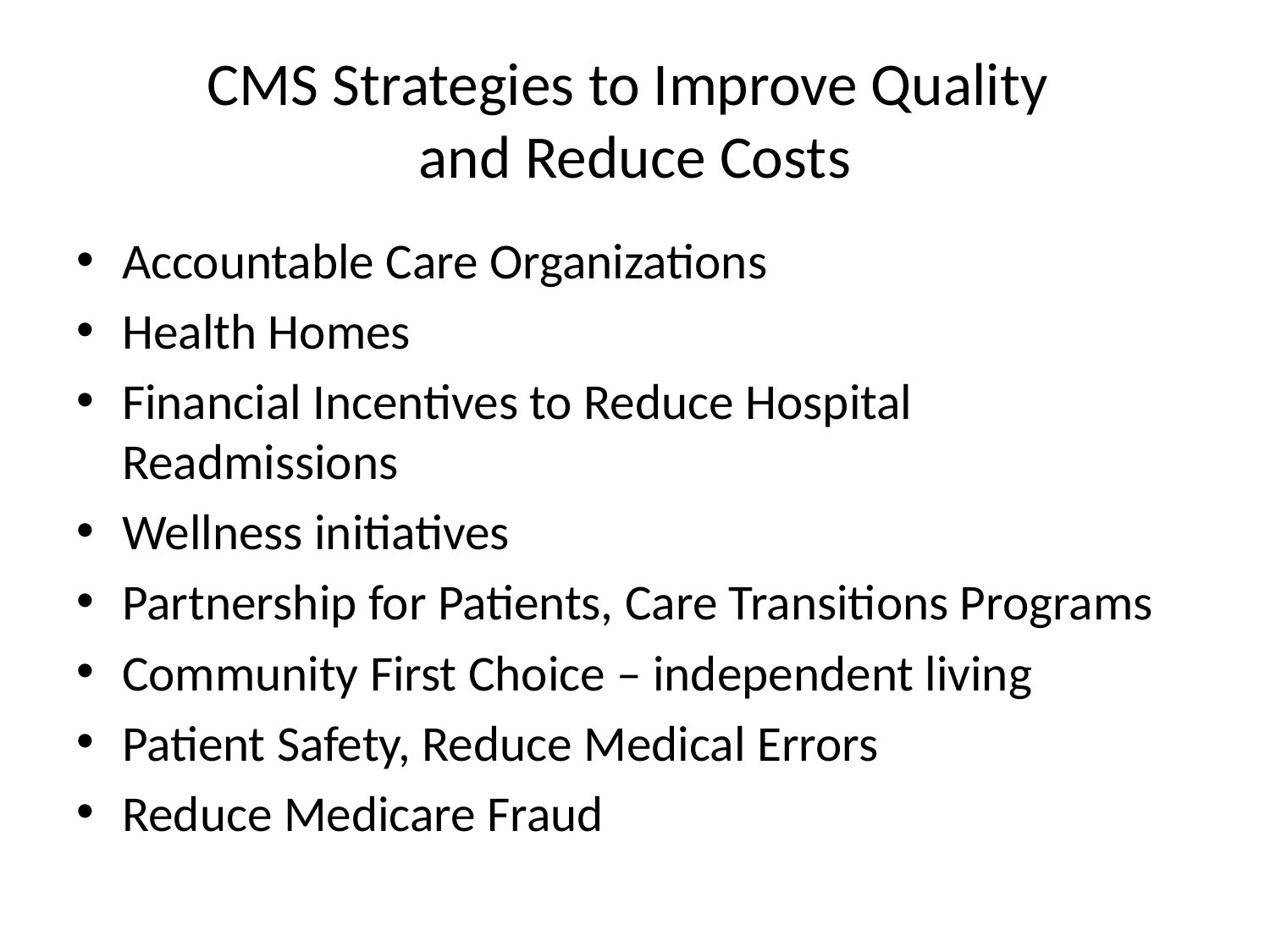

# CMS Strategies to Improve Quality and Reduce Costs
Accountable Care Organizations
Health Homes
Financial Incentives to Reduce Hospital        Readmissions
Wellness initiatives
Partnership for Patients, Care Transitions Programs
Community First Choice – independent living
Patient Safety, Reduce Medical Errors
Reduce Medicare Fraud